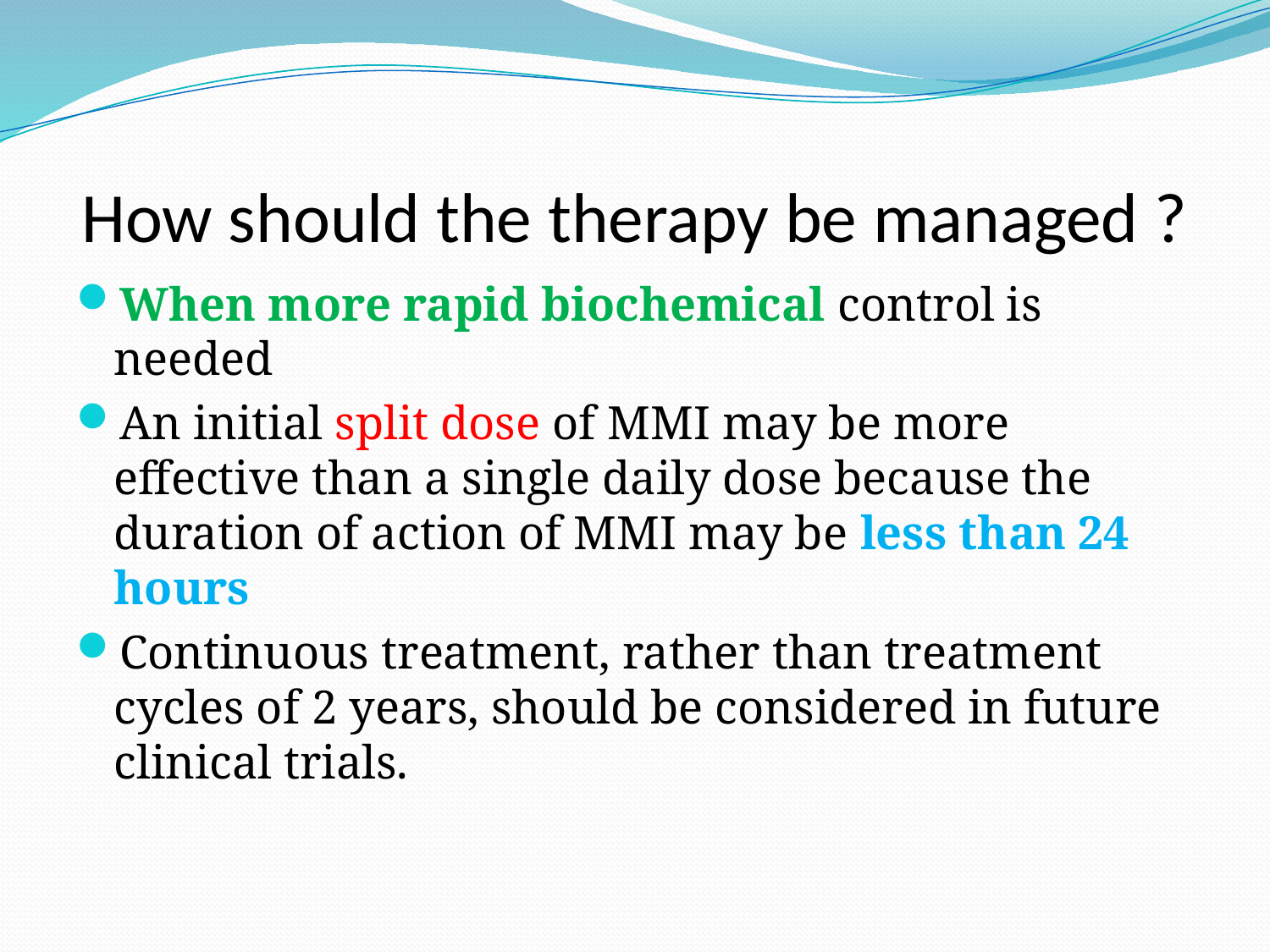

# How should the therapy be managed ?
When more rapid biochemical control is needed
An initial split dose of MMI may be more effective than a single daily dose because the duration of action of MMI may be less than 24 hours
Continuous treatment, rather than treatment cycles of 2 years, should be considered in future clinical trials.

ATA 2016 Guidelines for Diagnosis and Management of Hyperthyroidism